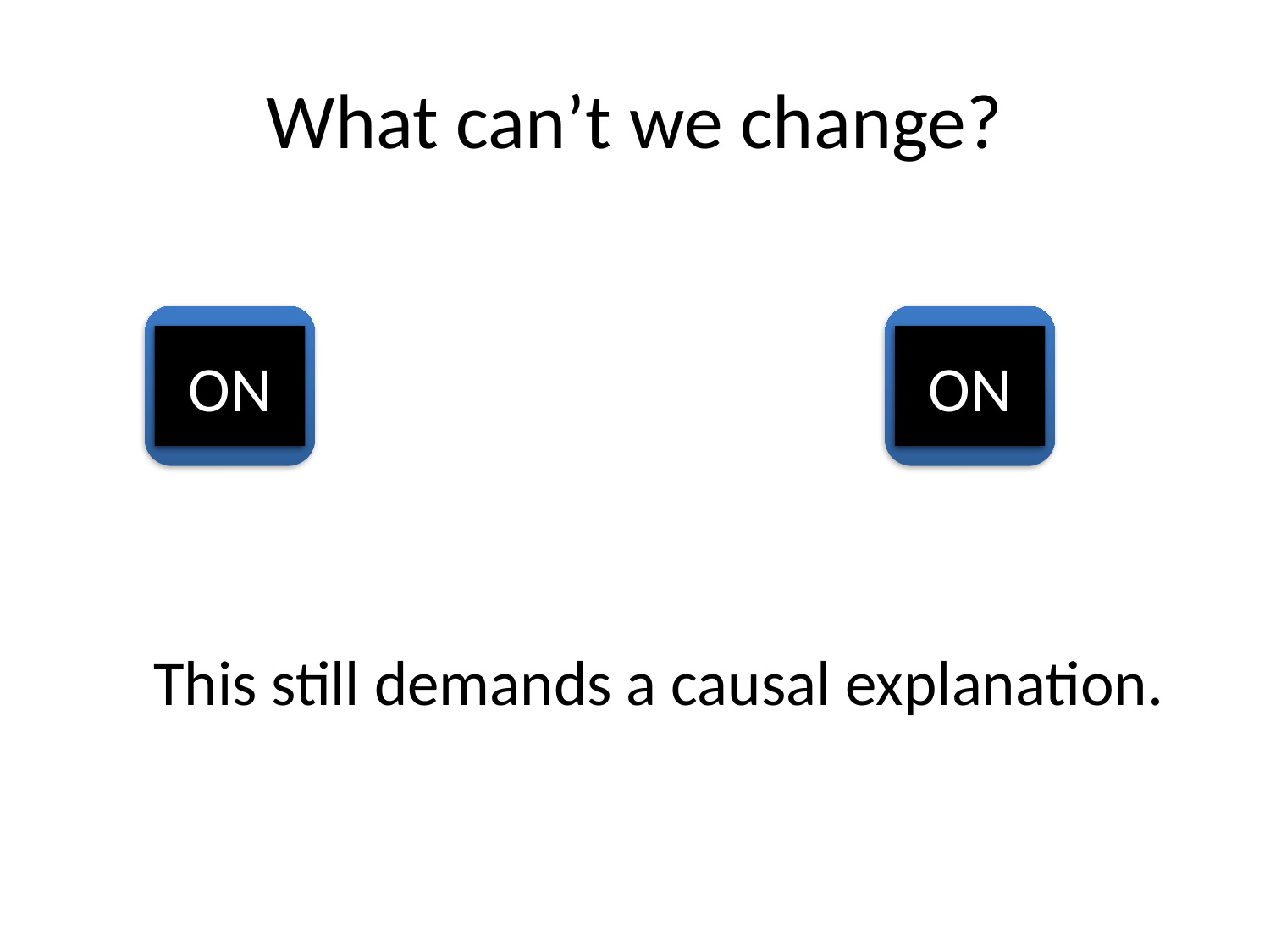

# What can’t we change?

OFF
ON
OFF
ON
This still demands a causal explanation.